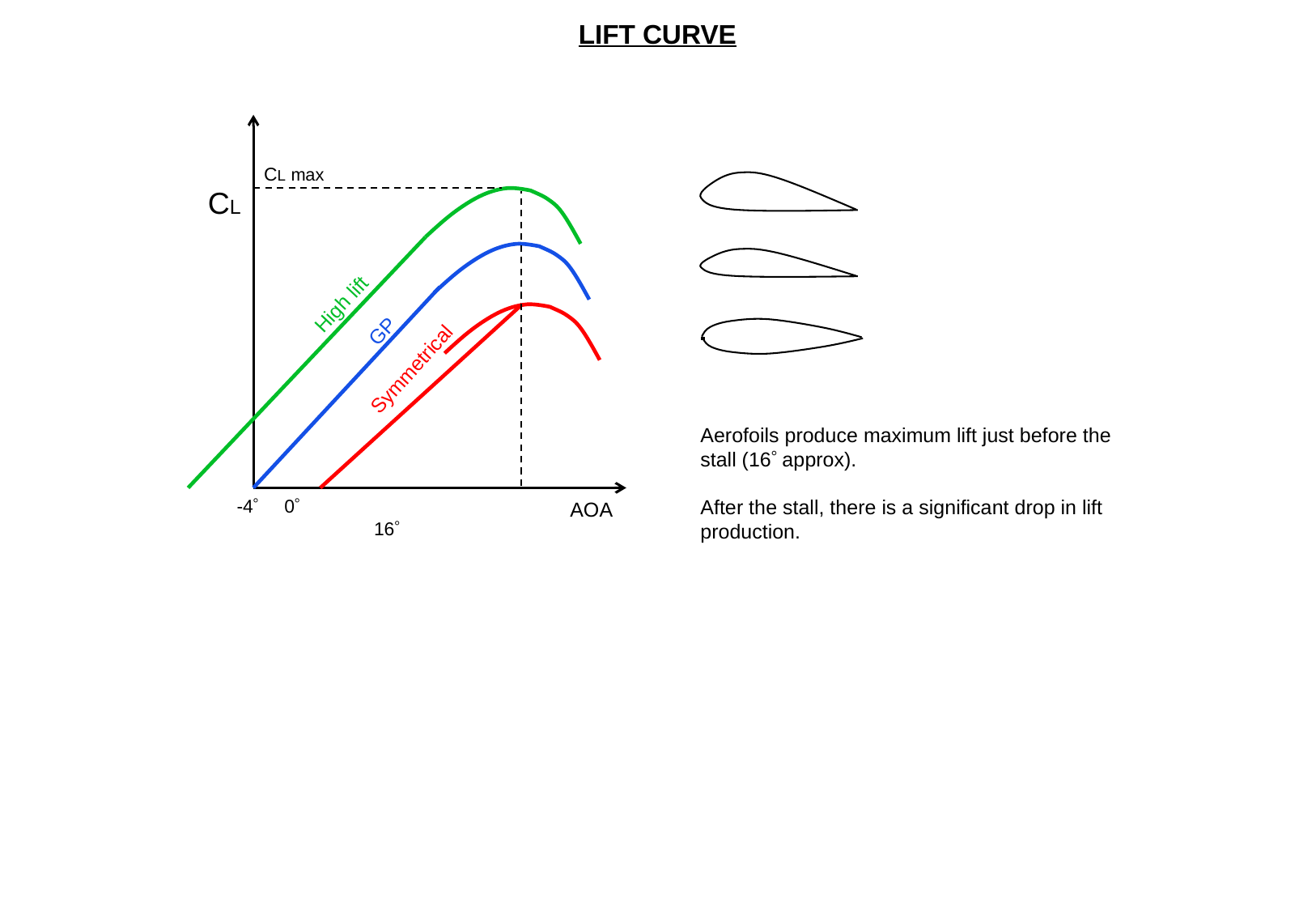

LIFT CURVE
CL max
CL

High lift

GP
Symmetrical
-4°     0°			   16°

Aerofoils produce maximum lift just before the stall (16° approx).

After the stall, there is a significant drop in lift production.
AOA